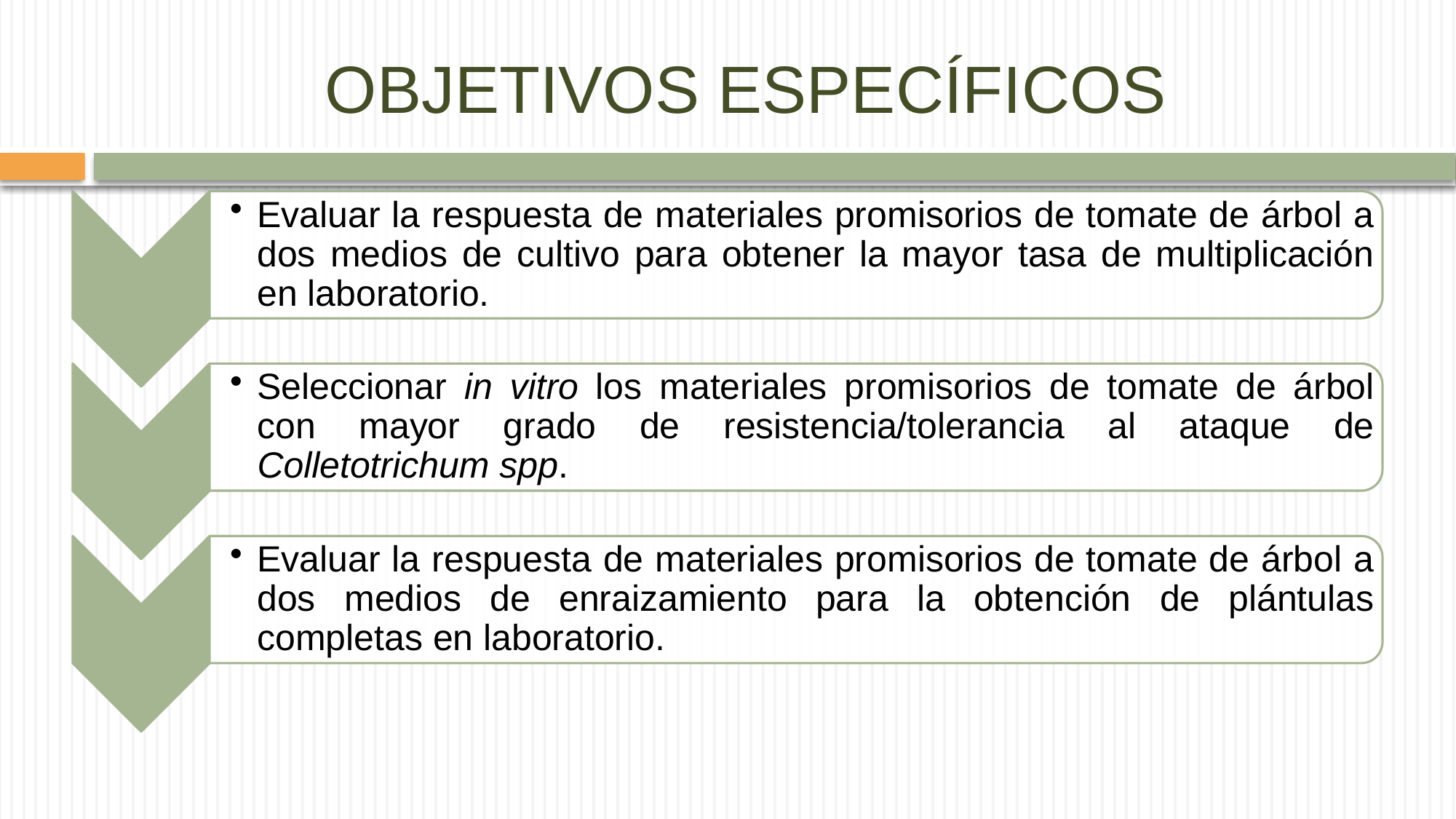

# OBJETIVOS ESPECÍFICOS

Evaluar la respuesta de materiales promisorios de tomate de árbol a dos medios de cultivo para obtener la mayor tasa de multiplicación en laboratorio.

Seleccionar in vitro los materiales promisorios de tomate de árbol con mayor grado de resistencia/tolerancia al ataque de Colletotrichum spp.

Evaluar la respuesta de materiales promisorios de tomate de árbol a dos medios de enraizamiento para la obtención de plántulas completas en laboratorio.